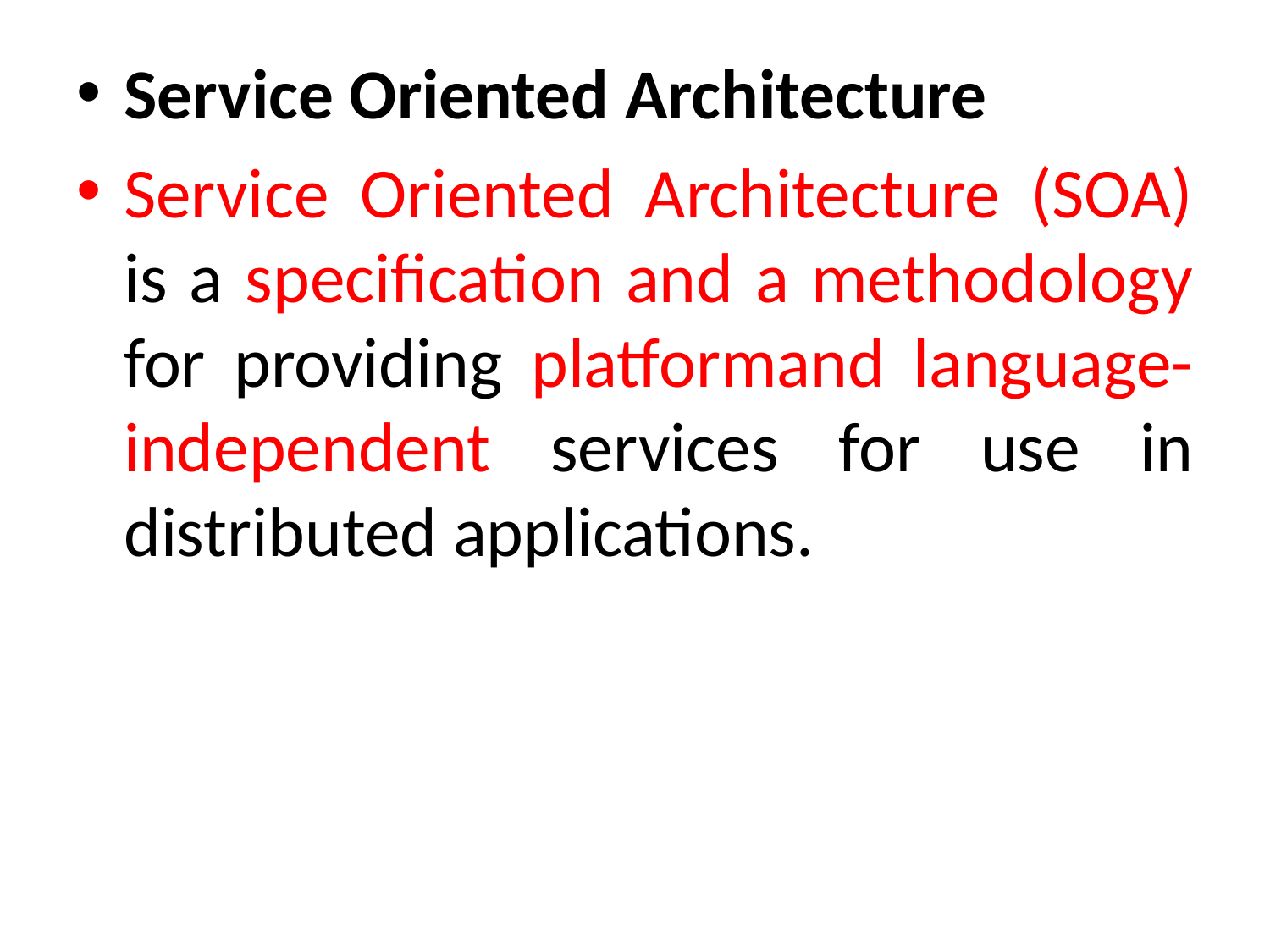

Service Oriented Architecture
Service Oriented Architecture (SOA) is a specification and a methodology for providing platformand language-independent services for use in distributed applications.